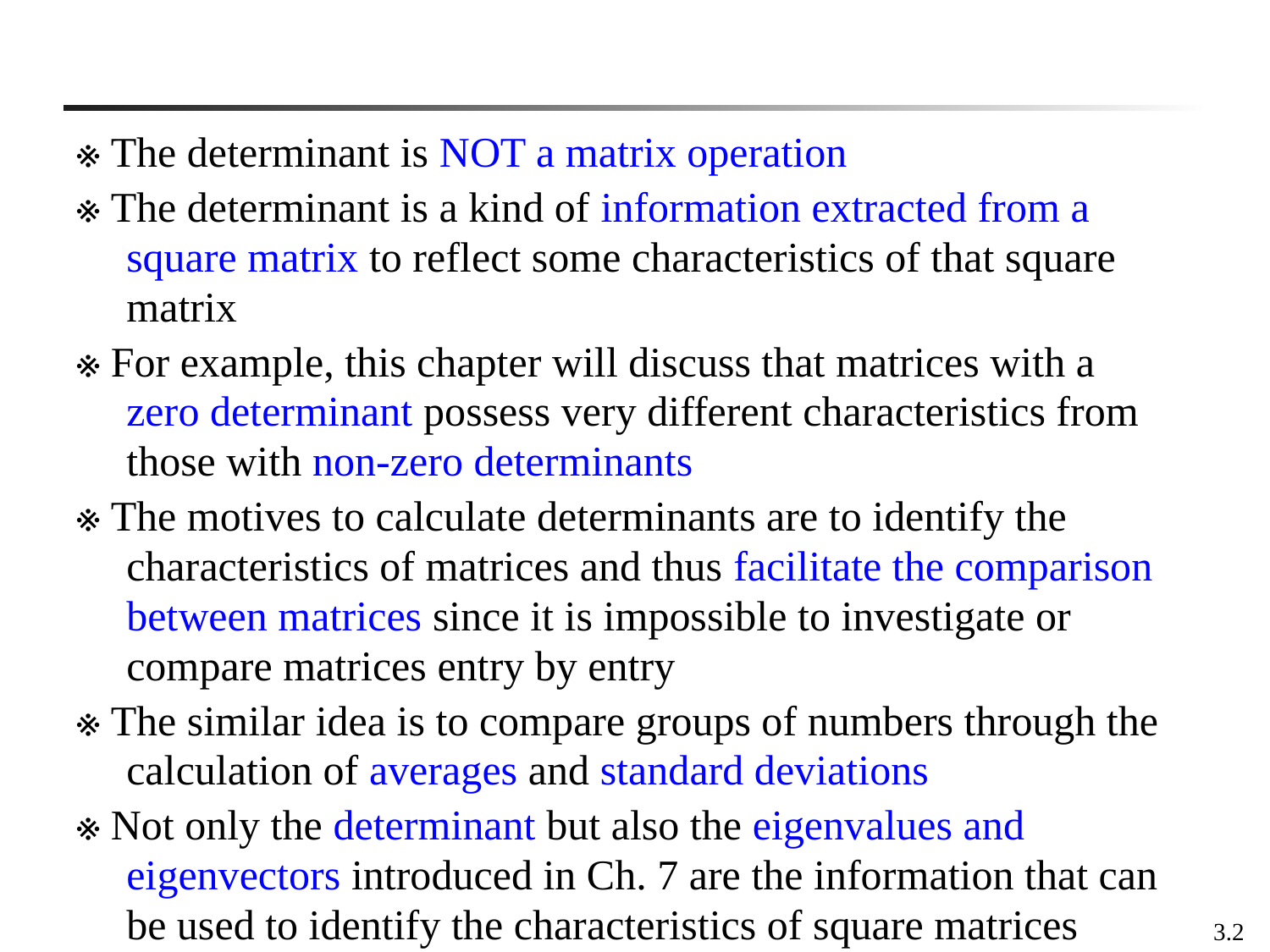

※ The determinant is NOT a matrix operation
※ The determinant is a kind of information extracted from a square matrix to reflect some characteristics of that square matrix
※ For example, this chapter will discuss that matrices with a zero determinant possess very different characteristics from those with non-zero determinants
※ The motives to calculate determinants are to identify the characteristics of matrices and thus facilitate the comparison between matrices since it is impossible to investigate or compare matrices entry by entry
※ The similar idea is to compare groups of numbers through the calculation of averages and standard deviations
※ Not only the determinant but also the eigenvalues and eigenvectors introduced in Ch. 7 are the information that can be used to identify the characteristics of square matrices

3.2